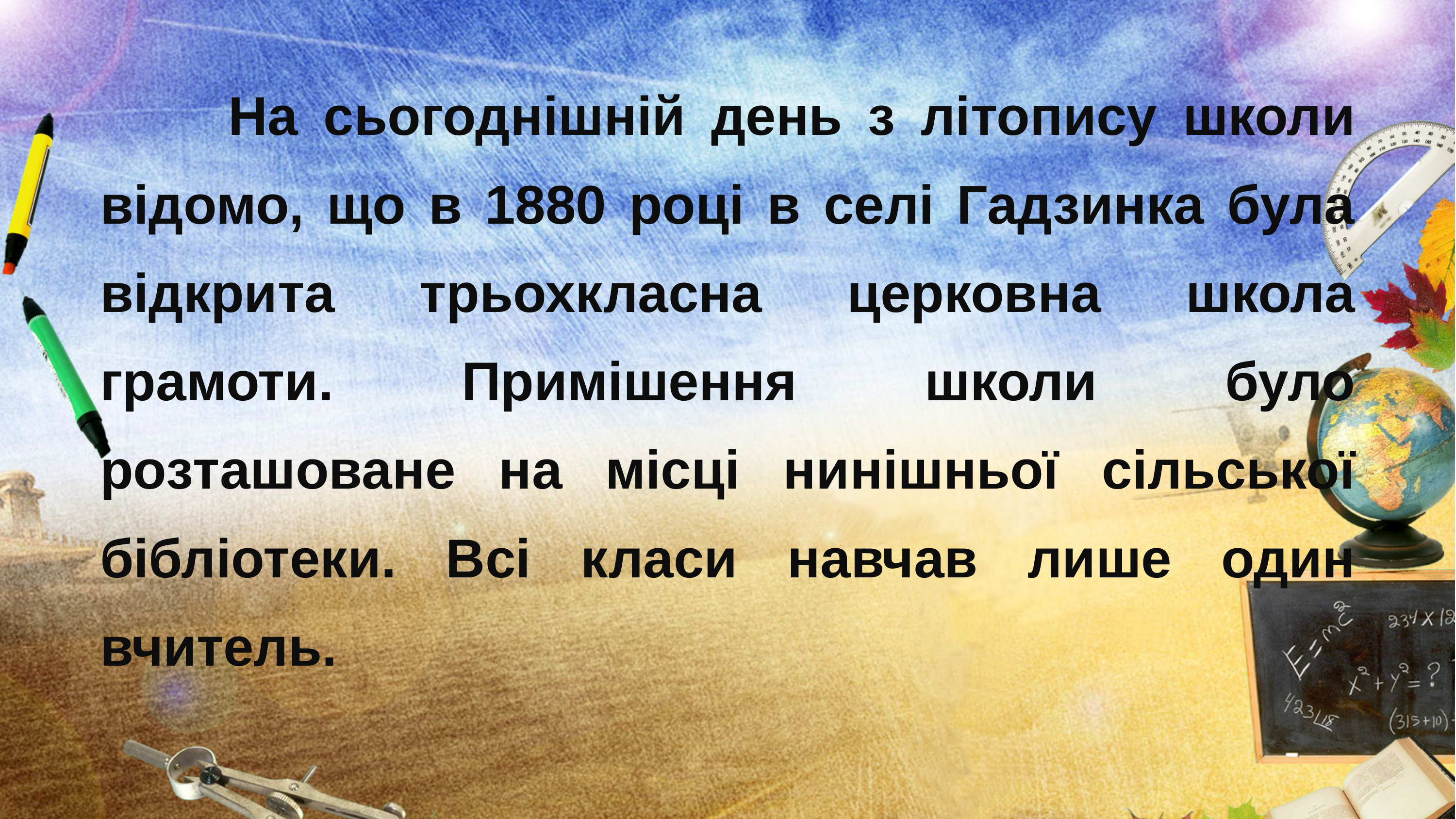

На сьогоднішній день з літопису школи відомо, що в 1880 році в селі Гадзинка була відкрита трьохкласна церковна школа грамоти. Примішення школи було розташоване на місці нинішньої сільської бібліотеки. Всі класи навчав лише один вчитель.